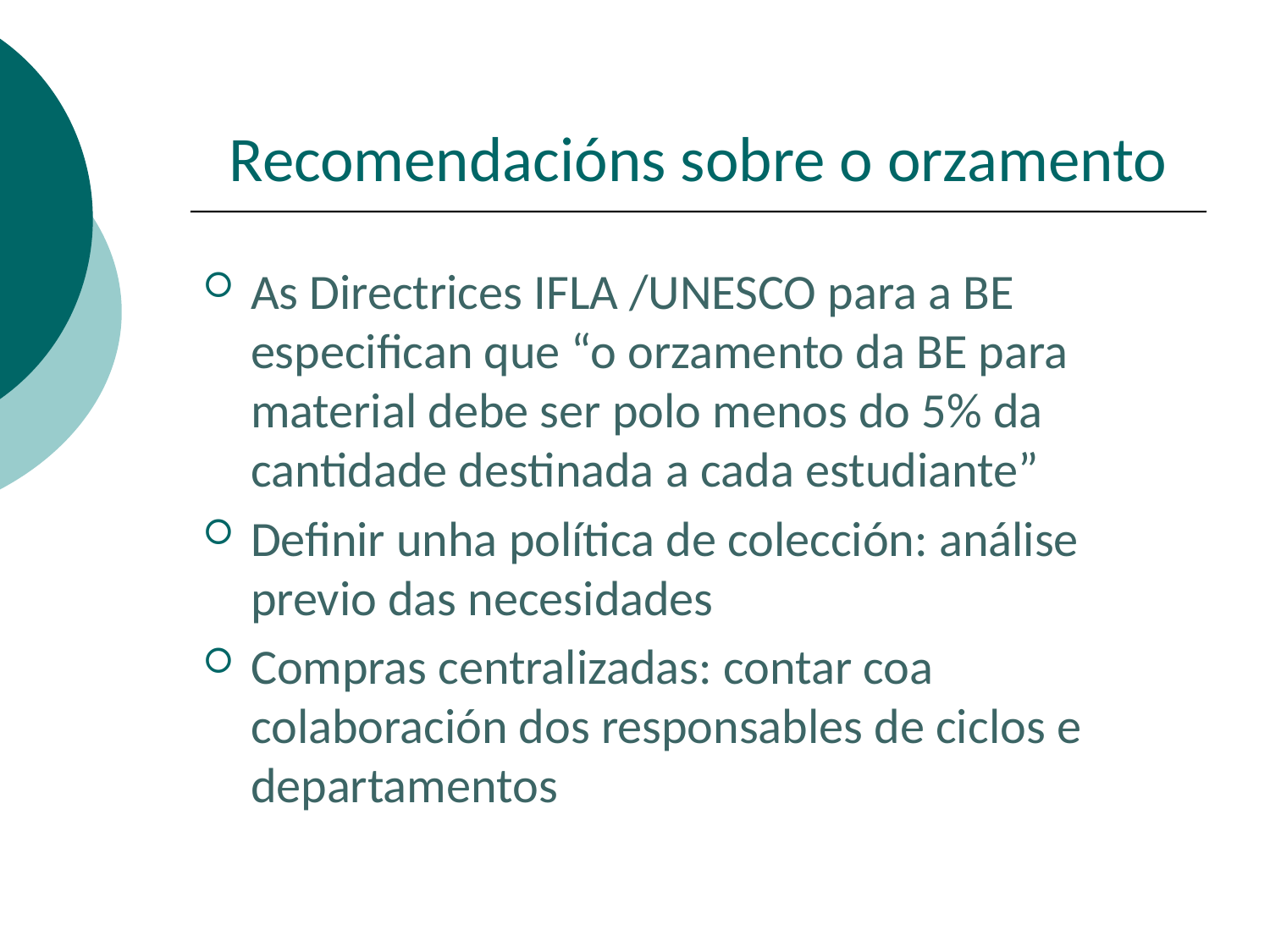

# Recomendacións sobre o orzamento
As Directrices IFLA /UNESCO para a BE especifican que “o orzamento da BE para material debe ser polo menos do 5% da cantidade destinada a cada estudiante”
Definir unha política de colección: análise previo das necesidades
Compras centralizadas: contar coa colaboración dos responsables de ciclos e departamentos